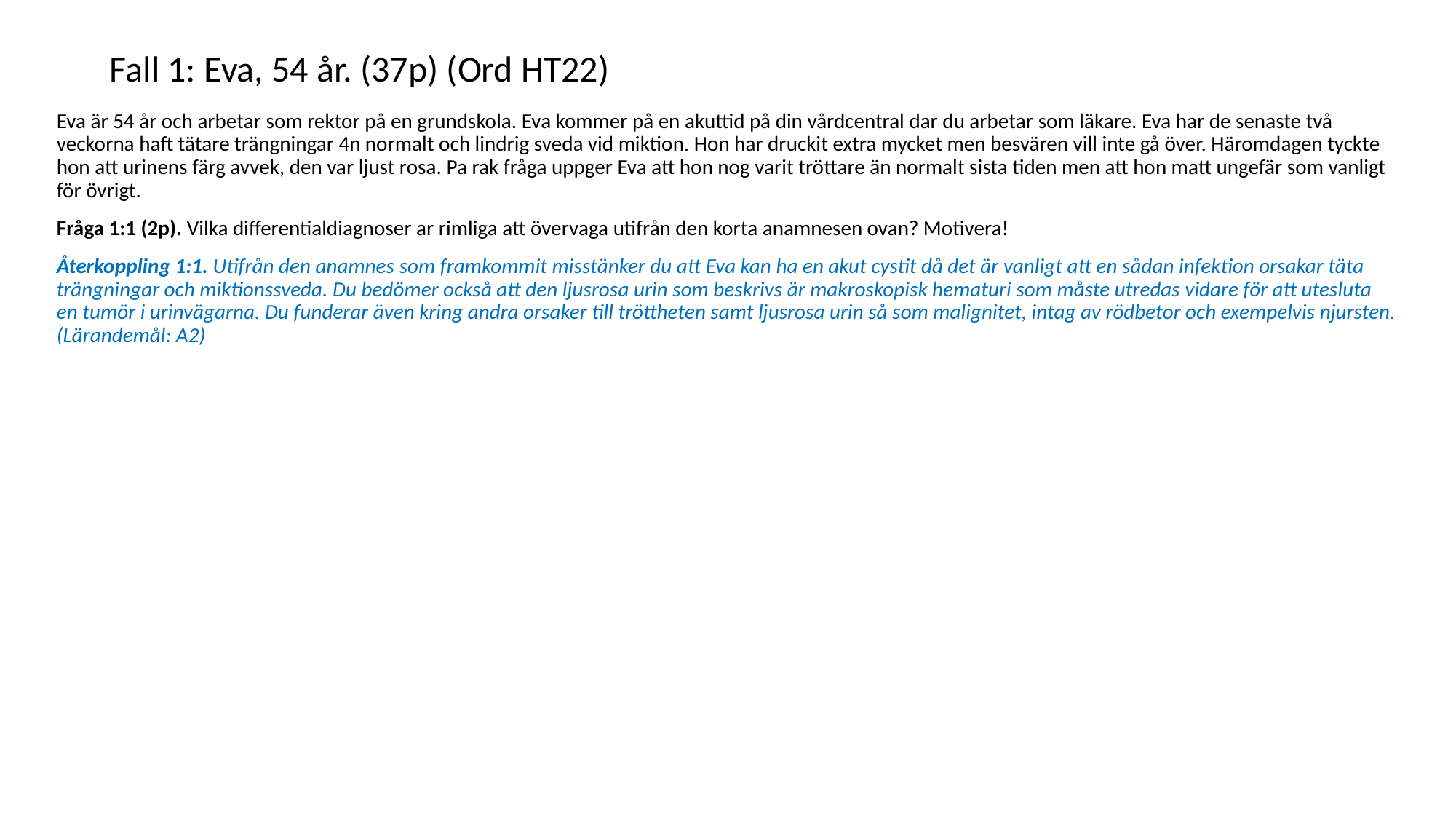

# Fall 1: Eva, 54 år. (37p) (Ord HT22)
Eva är 54 år och arbetar som rektor på en grundskola. Eva kommer på en akuttid på din vårdcentral dar du arbetar som läkare. Eva har de senaste två veckorna haft tätare trängningar 4n normalt och lindrig sveda vid miktion. Hon har druckit extra mycket men besvären vill inte gå över. Häromdagen tyckte hon att urinens färg avvek, den var ljust rosa. Pa rak fråga uppger Eva att hon nog varit tröttare än normalt sista tiden men att hon matt ungefär som vanligt för övrigt.
Fråga 1:1 (2p). Vilka differentialdiagnoser ar rimliga att övervaga utifrån den korta anamnesen ovan? Motivera!
Återkoppling 1:1. Utifrån den anamnes som framkommit misstänker du att Eva kan ha en akut cystit då det är vanligt att en sådan infektion orsakar täta trängningar och miktionssveda. Du bedömer också att den ljusrosa urin som beskrivs är makroskopisk hematuri som måste utredas vidare för att utesluta en tumör i urinvägarna. Du funderar även kring andra orsaker till tröttheten samt ljusrosa urin så som malignitet, intag av rödbetor och exempelvis njursten. (Lärandemål: A2)